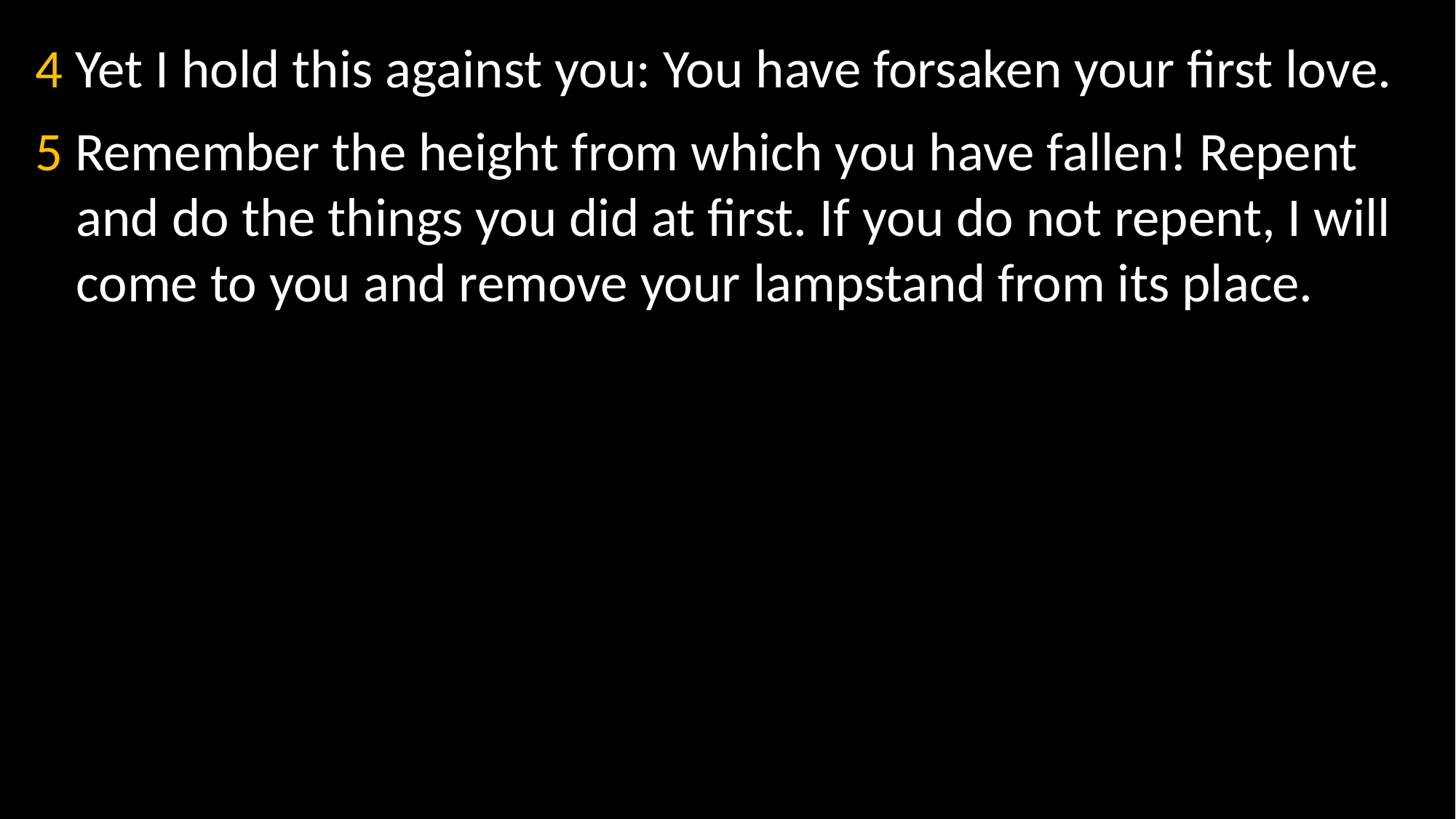

4 Yet I hold this against you: You have forsaken your first love.
5 Remember the height from which you have fallen! Repent and do the things you did at first. If you do not repent, I will come to you and remove your lampstand from its place.